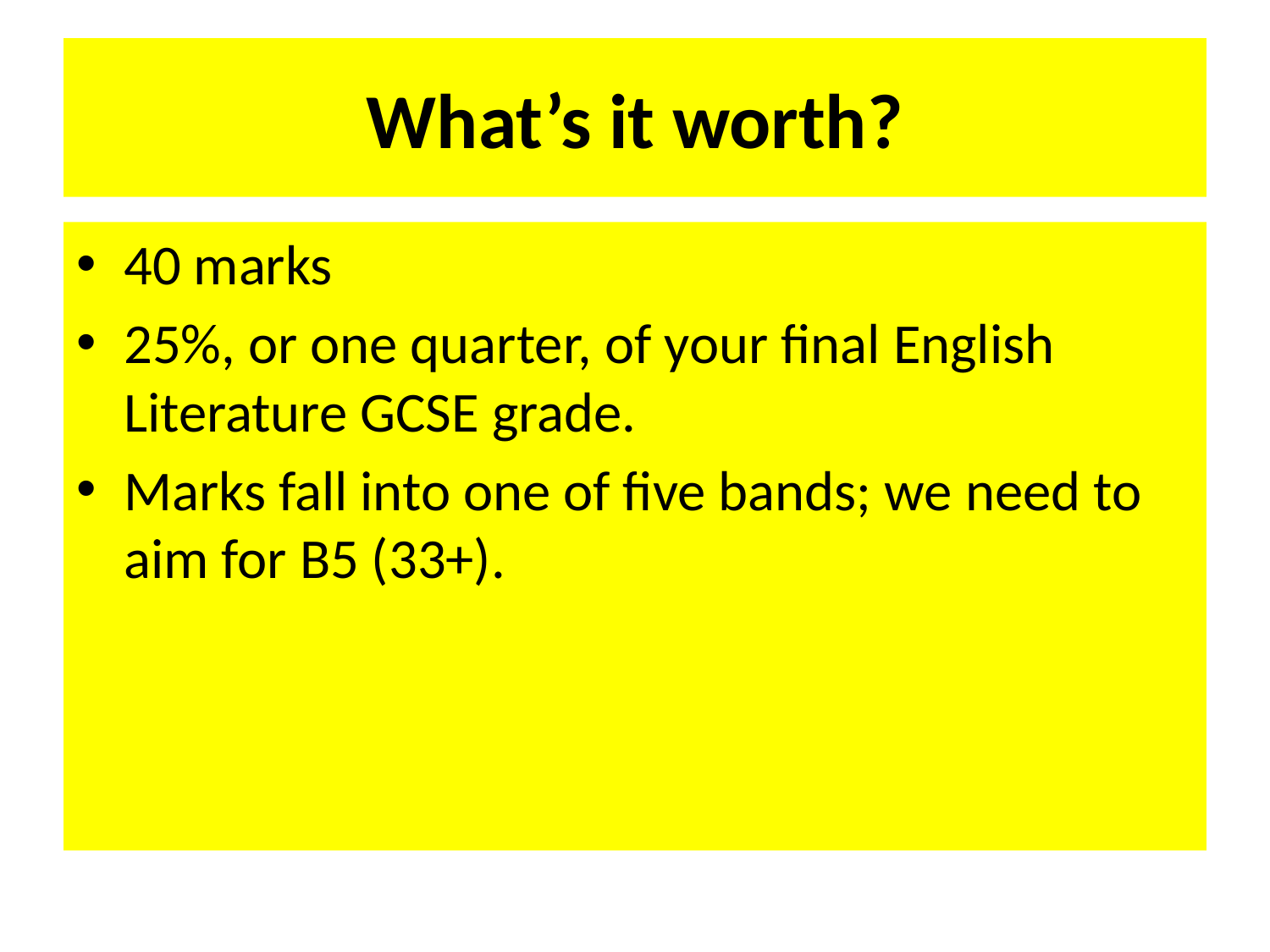

# What’s it worth?
40 marks
25%, or one quarter, of your final English Literature GCSE grade.
Marks fall into one of five bands; we need to aim for B5 (33+).